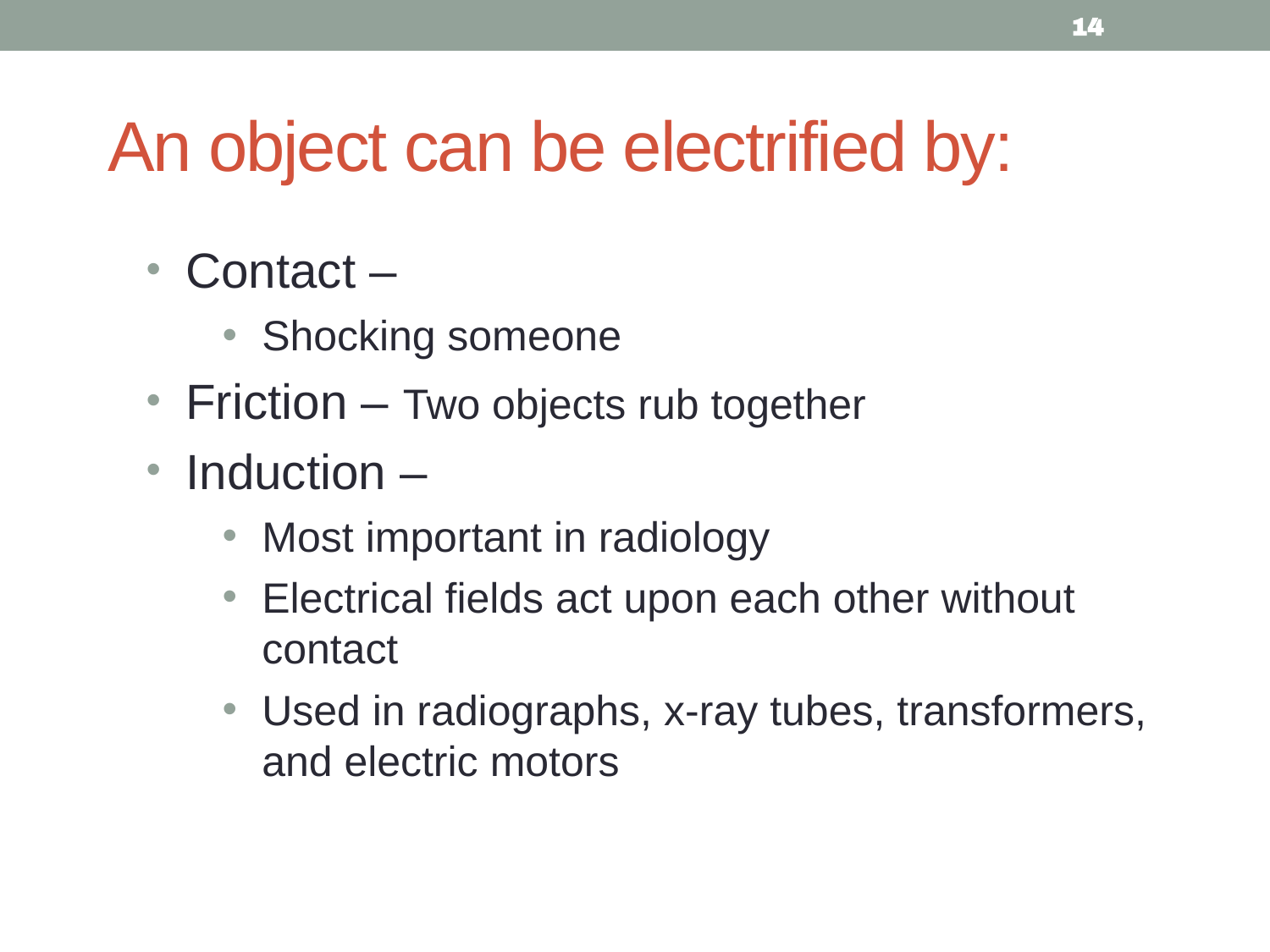

14
# An object can be electrified by:
Contact –
Shocking someone
Friction – Two objects rub together
Induction –
Most important in radiology
Electrical fields act upon each other without contact
Used in radiographs, x-ray tubes, transformers, and electric motors